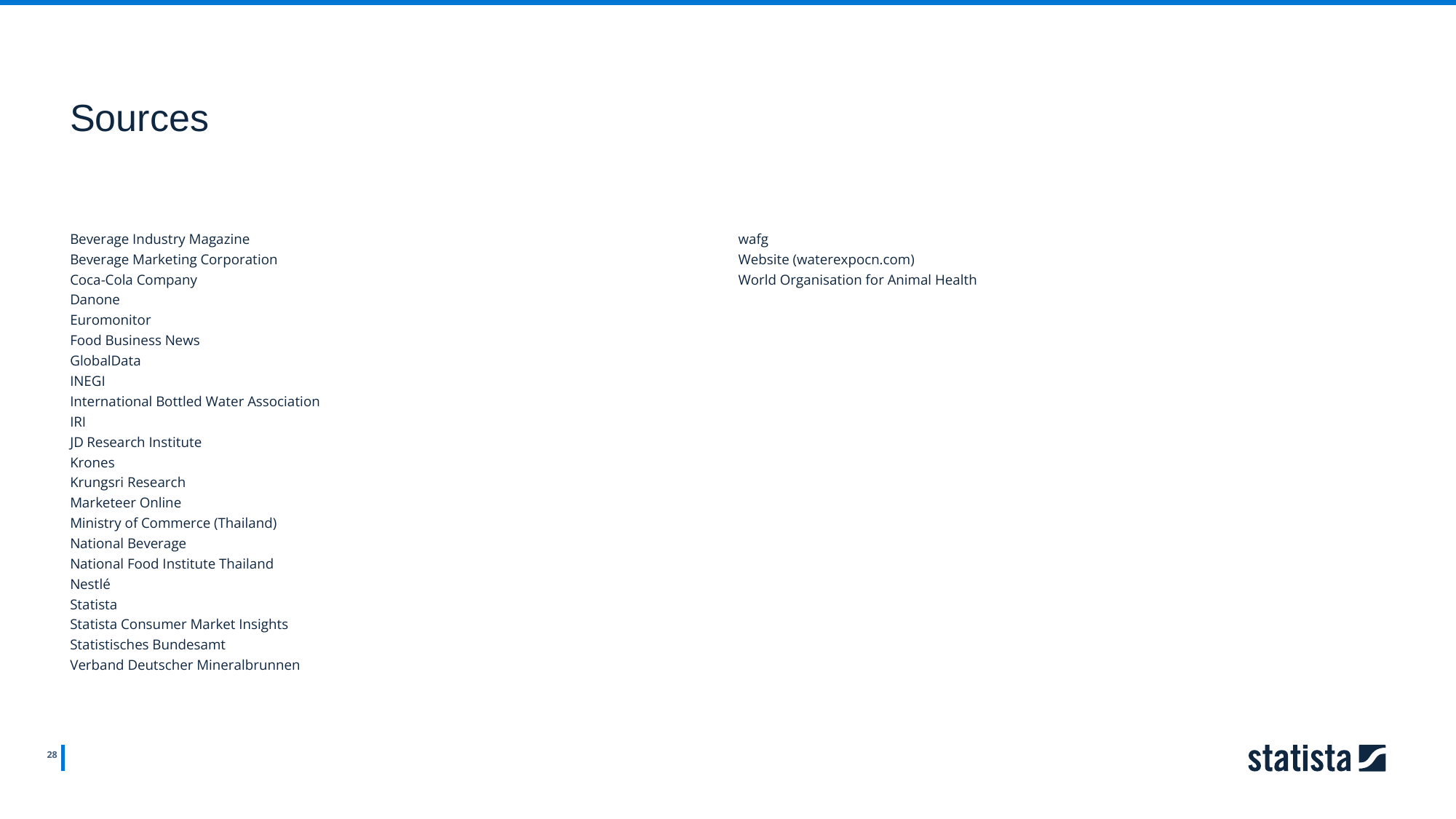

Sources
Beverage Industry Magazine
wafg
Beverage Marketing Corporation
Website (waterexpocn.com)
Coca-Cola Company
World Organisation for Animal Health
Danone
Euromonitor
Food Business News
GlobalData
INEGI
International Bottled Water Association
IRI
JD Research Institute
Krones
Krungsri Research
Marketeer Online
Ministry of Commerce (Thailand)
National Beverage
National Food Institute Thailand
Nestlé
Statista
Statista Consumer Market Insights
Statistisches Bundesamt
Verband Deutscher Mineralbrunnen
28